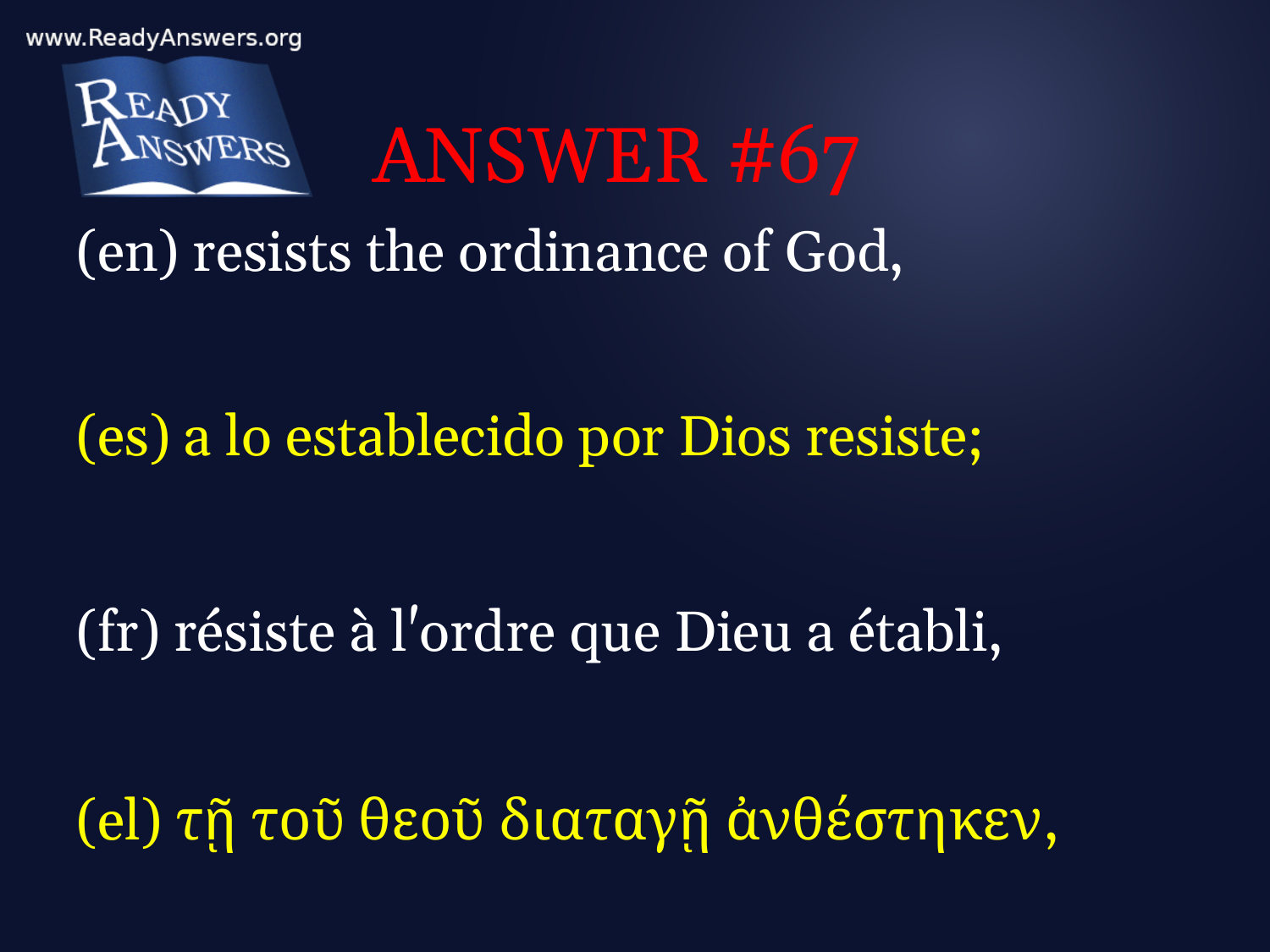

# ANSWER #67
(en) resists the ordinance of God,
(es) a lo establecido por Dios resiste;
(fr) résiste à l'ordre que Dieu a établi,
(el) τῇ τοῦ θεοῦ διαταγῇ ἀνθέστηκεν,